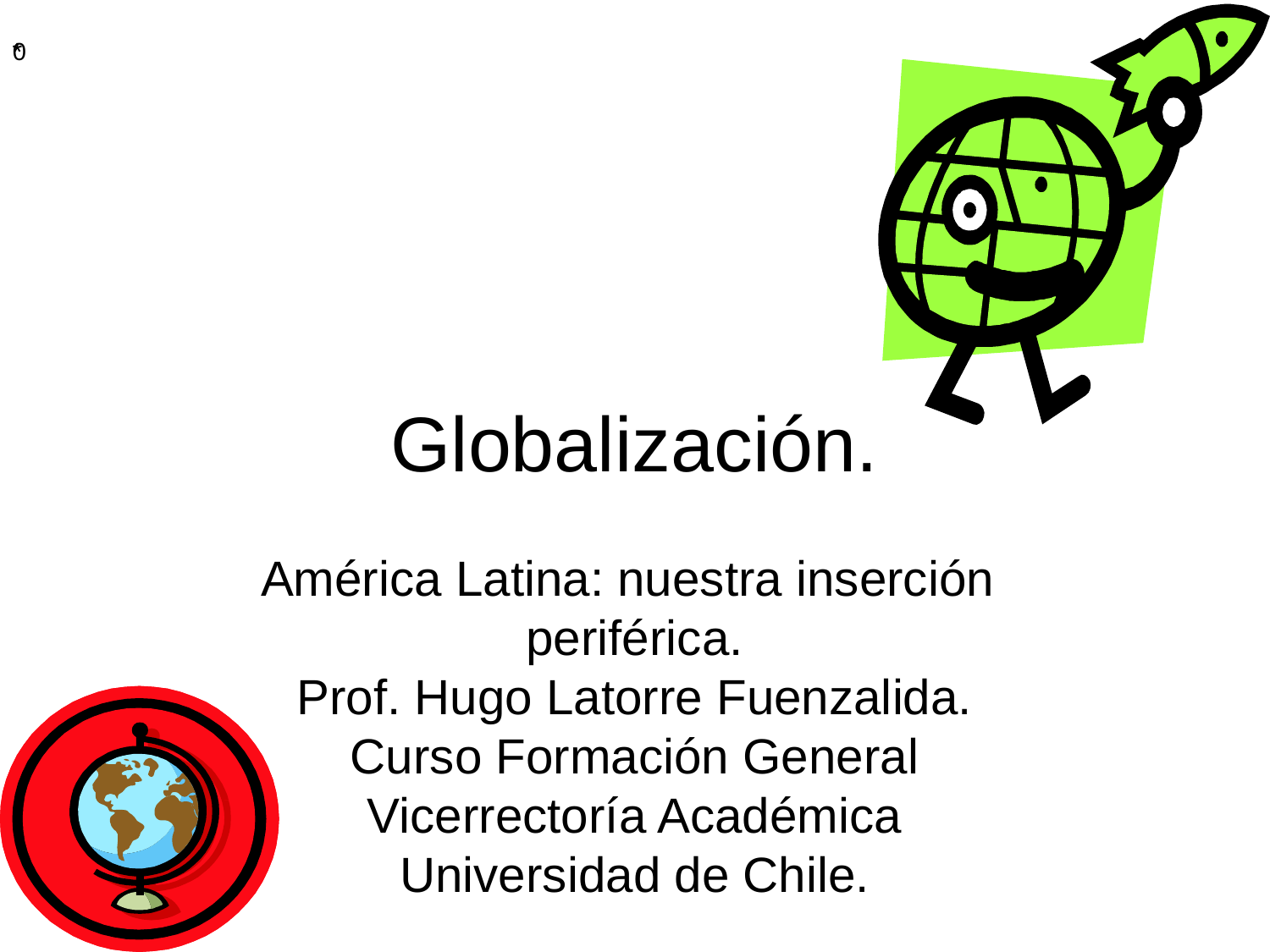

# Globalización.
América Latina: nuestra inserción  periférica.
Prof. Hugo Latorre Fuenzalida.
Curso Formación General
Vicerrectoría Académica
Universidad de Chile.